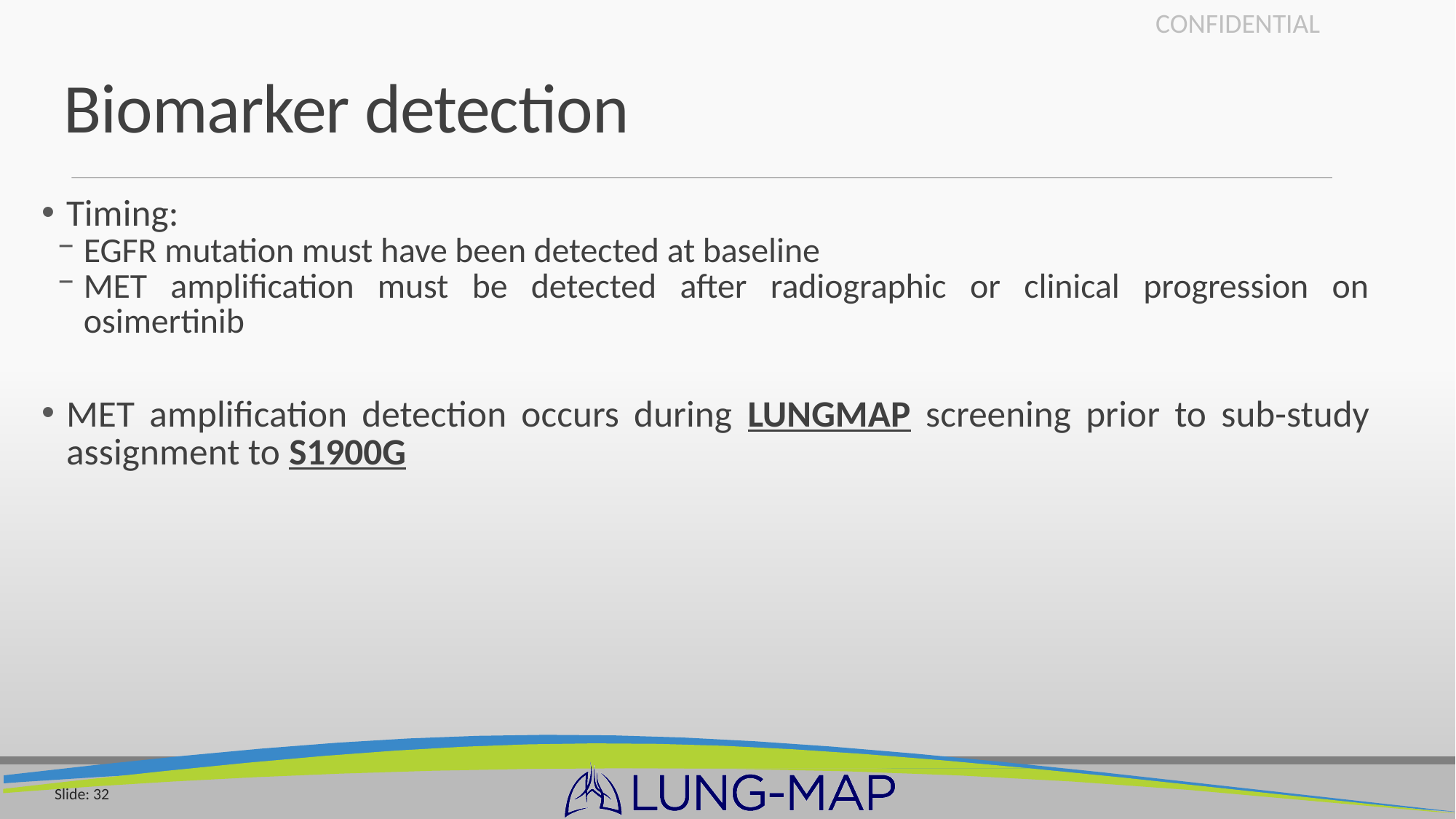

# Biomarker detection
Timing:
EGFR mutation must have been detected at baseline
MET amplification must be detected after radiographic or clinical progression on osimertinib

MET amplification detection occurs during LUNGMAP screening prior to sub-study assignment to S1900G

Slide: 32